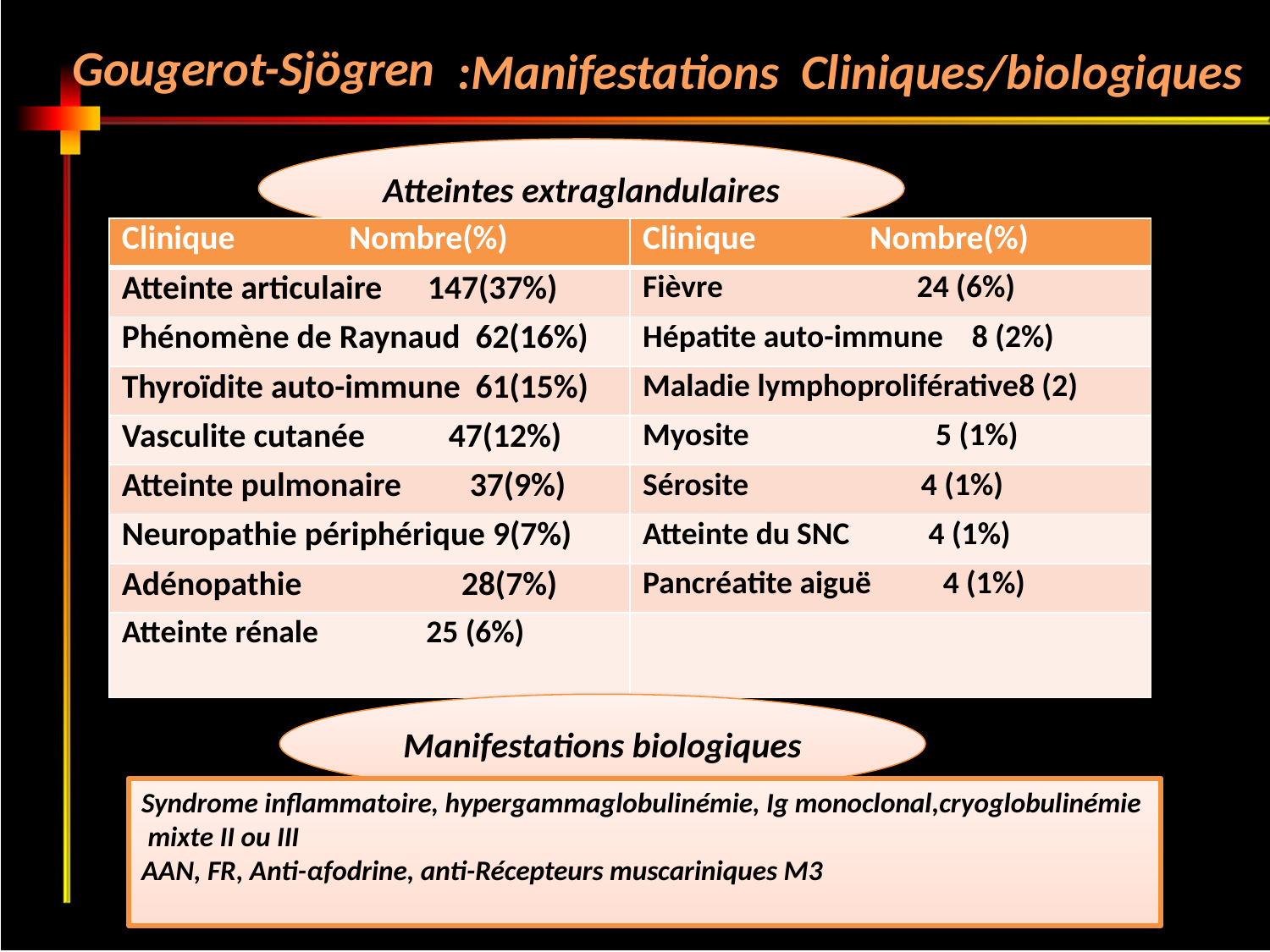

Gougerot-Sjögren
:Manifestations  Cliniques/biologiques
Atteintes extraglandulaires
| Clinique Nombre(%) | Clinique Nombre(%) |
| --- | --- |
| Atteinte articulaire 147(37%) | Fièvre 24 (6%) |
| Phénomène de Raynaud 62(16%) | Hépatite auto-immune 8 (2%) |
| Thyroïdite auto-immune 61(15%) | Maladie lymphoproliférative8 (2) |
| Vasculite cutanée 47(12%) | Myosite 5 (1%) |
| Atteinte pulmonaire 37(9%) | Sérosite 4 (1%) |
| Neuropathie périphérique 9(7%) | Atteinte du SNC 4 (1%) |
| Adénopathie 28(7%) | Pancréatite aiguë 4 (1%) |
| Atteinte rénale 25 (6%) |  |
Manifestations biologiques
Syndrome inflammatoire, hypergammaglobulinémie, Ig monoclonal,cryoglobulinémie  mixte II ou III
AAN, FR, Anti-αfodrine, anti-Récepteurs muscariniques M3